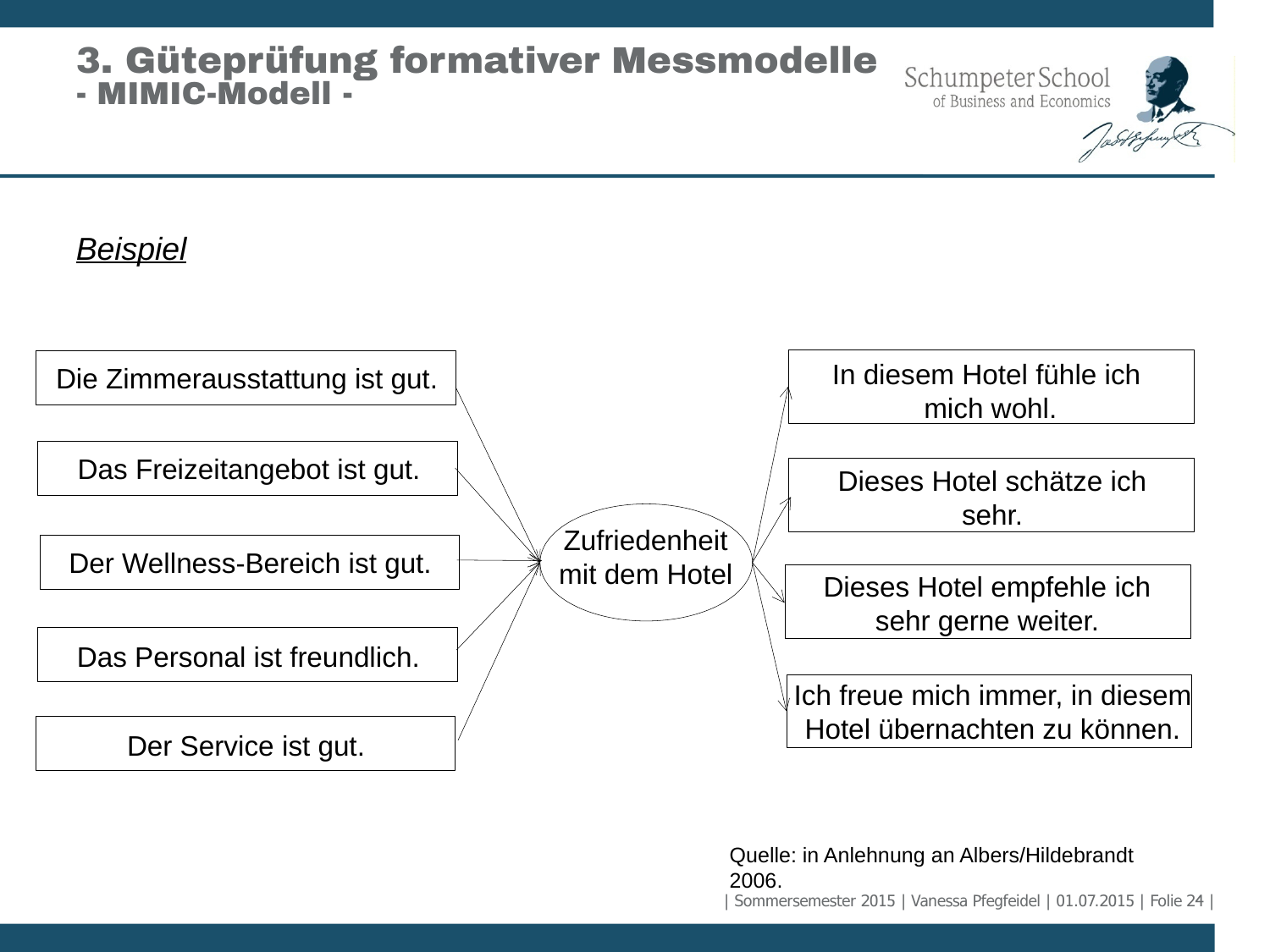

# 3. Güteprüfung formativer Messmodelle - MIMIC-Modell -
Beispiel

In diesem Hotel fühle ich
mich wohl.

Die Zimmerausstattung ist gut.

Das Freizeitangebot ist gut.

Zufriedenheit mit dem Hotel

Der Wellness-Bereich ist gut.

Das Personal ist freundlich.

Der Service ist gut.
Dieses Hotel schätze ich sehr.

Dieses Hotel empfehle ich sehr gerne weiter.

Ich freue mich immer, in diesem Hotel übernachten zu können.

Quelle: in Anlehnung an Albers/Hildebrandt 2006.
| Sommersemester 2015 | Vanessa Pfegfeidel | 01.07.2015 | Folie 24 |